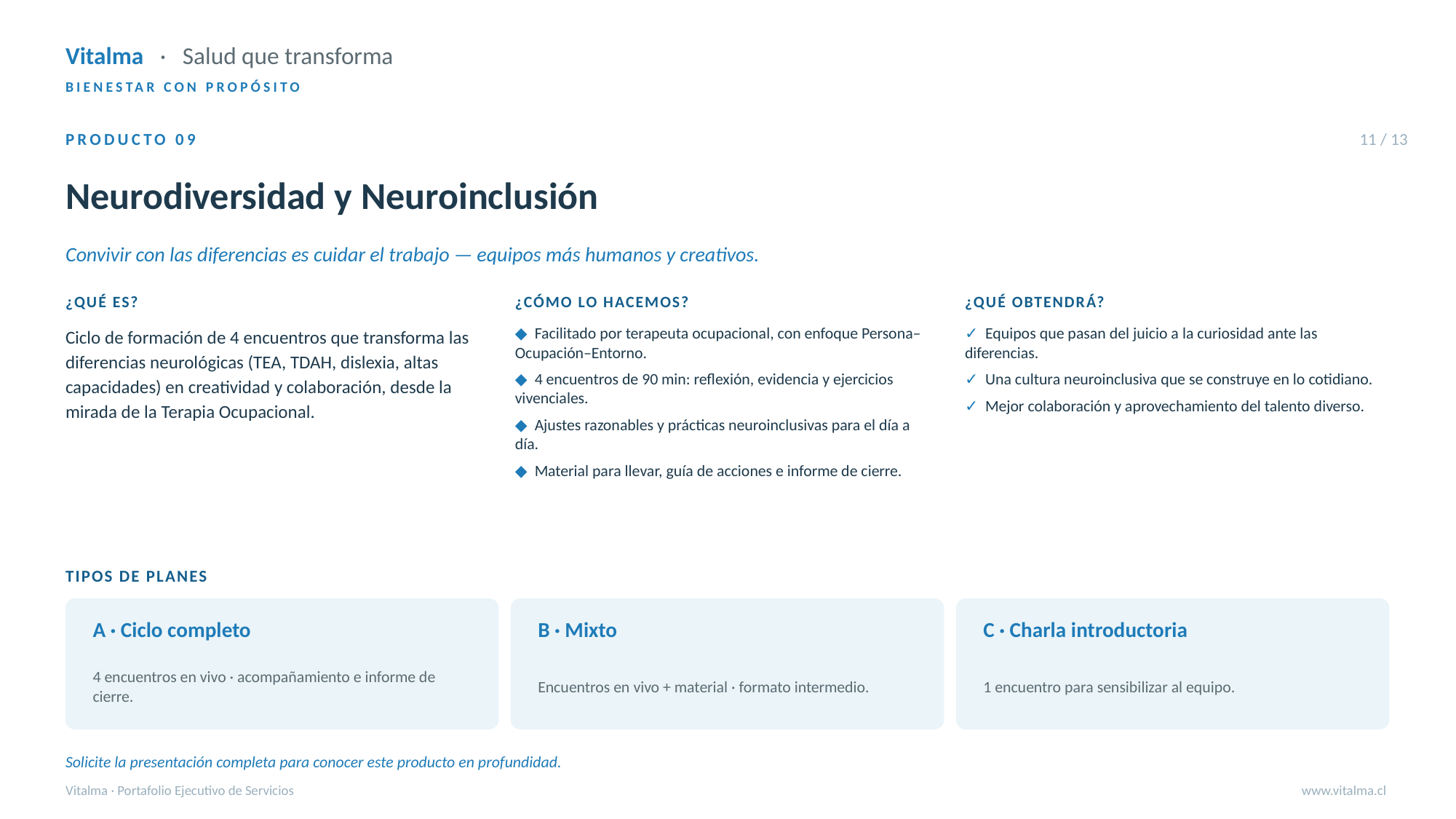

Vitalma   ·   Salud que transforma
BIENESTAR CON PROPÓSITO
PRODUCTO 09
11 / 13
Neurodiversidad y Neuroinclusión
Convivir con las diferencias es cuidar el trabajo — equipos más humanos y creativos.
¿QUÉ ES?
¿CÓMO LO HACEMOS?
¿QUÉ OBTENDRÁ?
Ciclo de formación de 4 encuentros que transforma las diferencias neurológicas (TEA, TDAH, dislexia, altas capacidades) en creatividad y colaboración, desde la mirada de la Terapia Ocupacional.
◆  Facilitado por terapeuta ocupacional, con enfoque Persona–Ocupación–Entorno.
◆  4 encuentros de 90 min: reflexión, evidencia y ejercicios vivenciales.
◆  Ajustes razonables y prácticas neuroinclusivas para el día a día.
◆  Material para llevar, guía de acciones e informe de cierre.
✓  Equipos que pasan del juicio a la curiosidad ante las diferencias.
✓  Una cultura neuroinclusiva que se construye en lo cotidiano.
✓  Mejor colaboración y aprovechamiento del talento diverso.
TIPOS DE PLANES

A · Ciclo completo
B · Mixto
C · Charla introductoria
4 encuentros en vivo · acompañamiento e informe de cierre.
Encuentros en vivo + material · formato intermedio.
1 encuentro para sensibilizar al equipo.
Solicite la presentación completa para conocer este producto en profundidad.
Vitalma · Portafolio Ejecutivo de Servicios
www.vitalma.cl